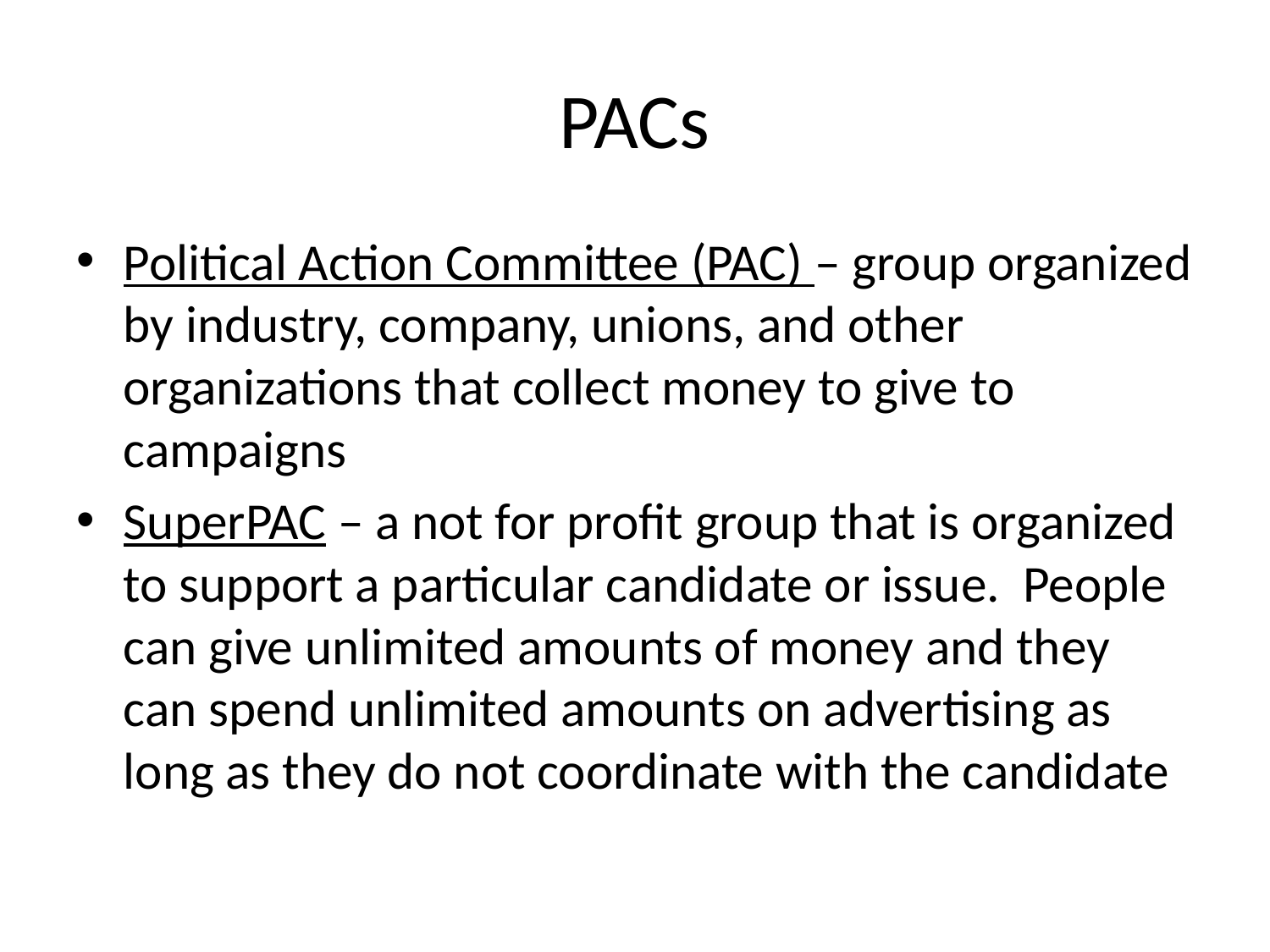

# PACs
Political Action Committee (PAC) – group organized by industry, company, unions, and other organizations that collect money to give to campaigns
SuperPAC – a not for profit group that is organized to support a particular candidate or issue.  People can give unlimited amounts of money and they can spend unlimited amounts on advertising as long as they do not coordinate with the candidate